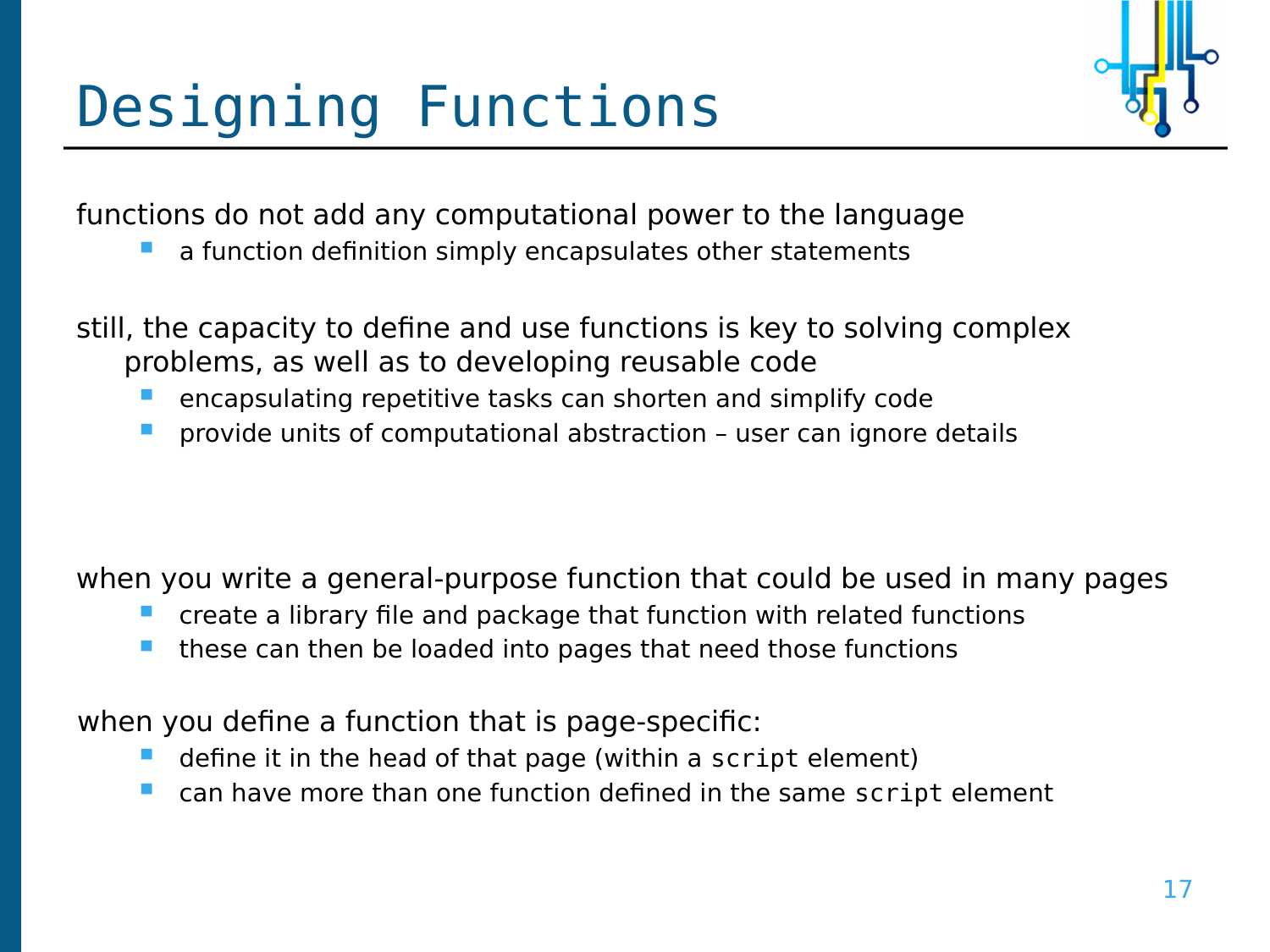

# Designing Functions
functions do not add any computational power to the language
a function definition simply encapsulates other statements

still, the capacity to define and use functions is key to solving complex problems, as well as to developing reusable code
encapsulating repetitive tasks can shorten and simplify code
provide units of computational abstraction – user can ignore details

when you write a general-purpose function that could be used in many pages
create a library file and package that function with related functions
these can then be loaded into pages that need those functions

when you define a function that is page-specific:
define it in the head of that page (within a script element)
can have more than one function defined in the same script element
17